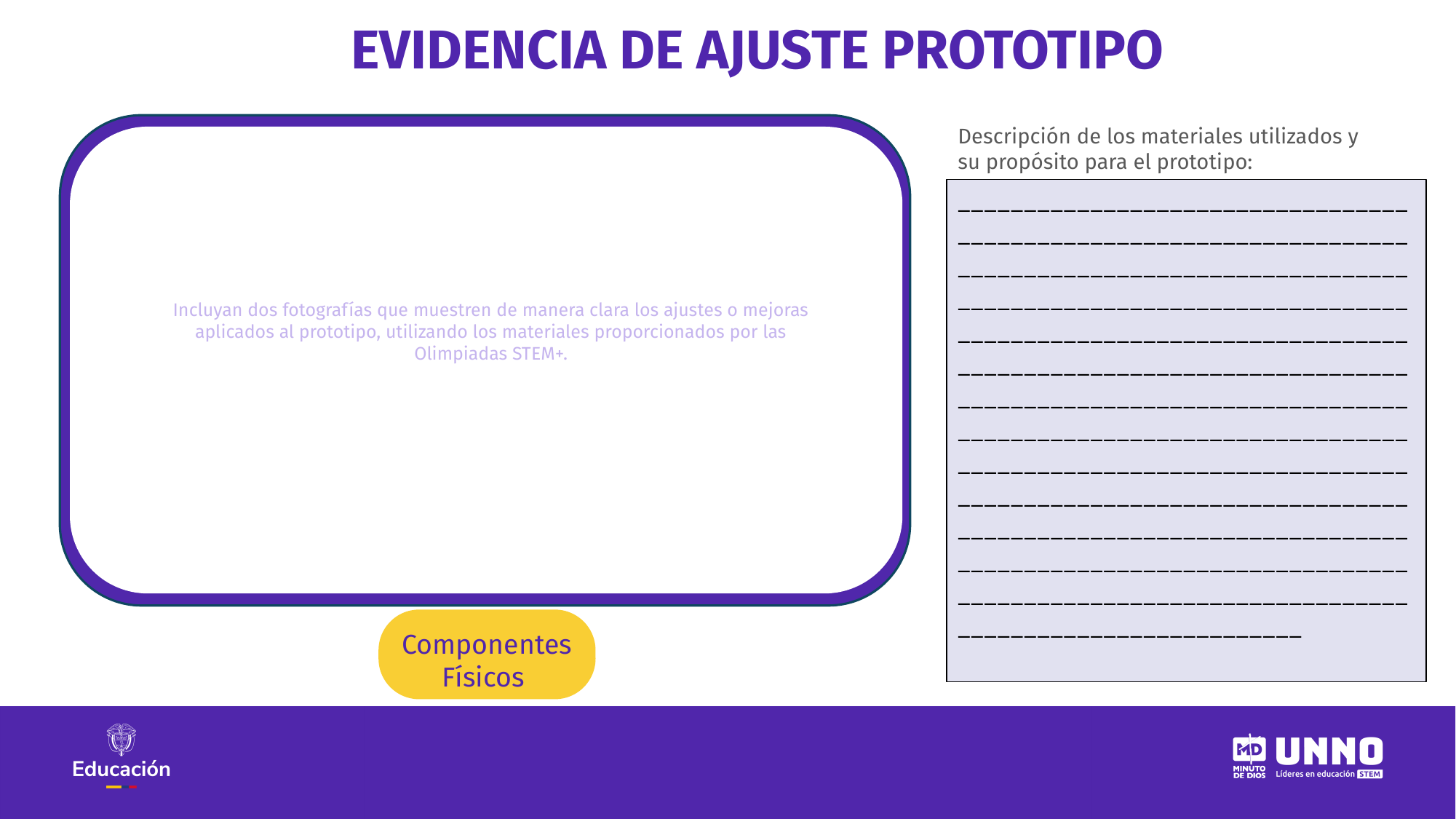

EVIDENCIA DE AJUSTE PROTOTIPO

Descripción de los materiales utilizados y su propósito para el prototipo:

____________________________________________________________________________________________________________________________________________________________________________________________________________________________________________________________________________________________________________________________________________________________________________________________________________________________________________________________________________________

Incluyan dos fotografías que muestren de manera clara los ajustes o mejoras aplicados al prototipo, utilizando los materiales proporcionados por las Olimpiadas STEM+.

Componentes Físicos